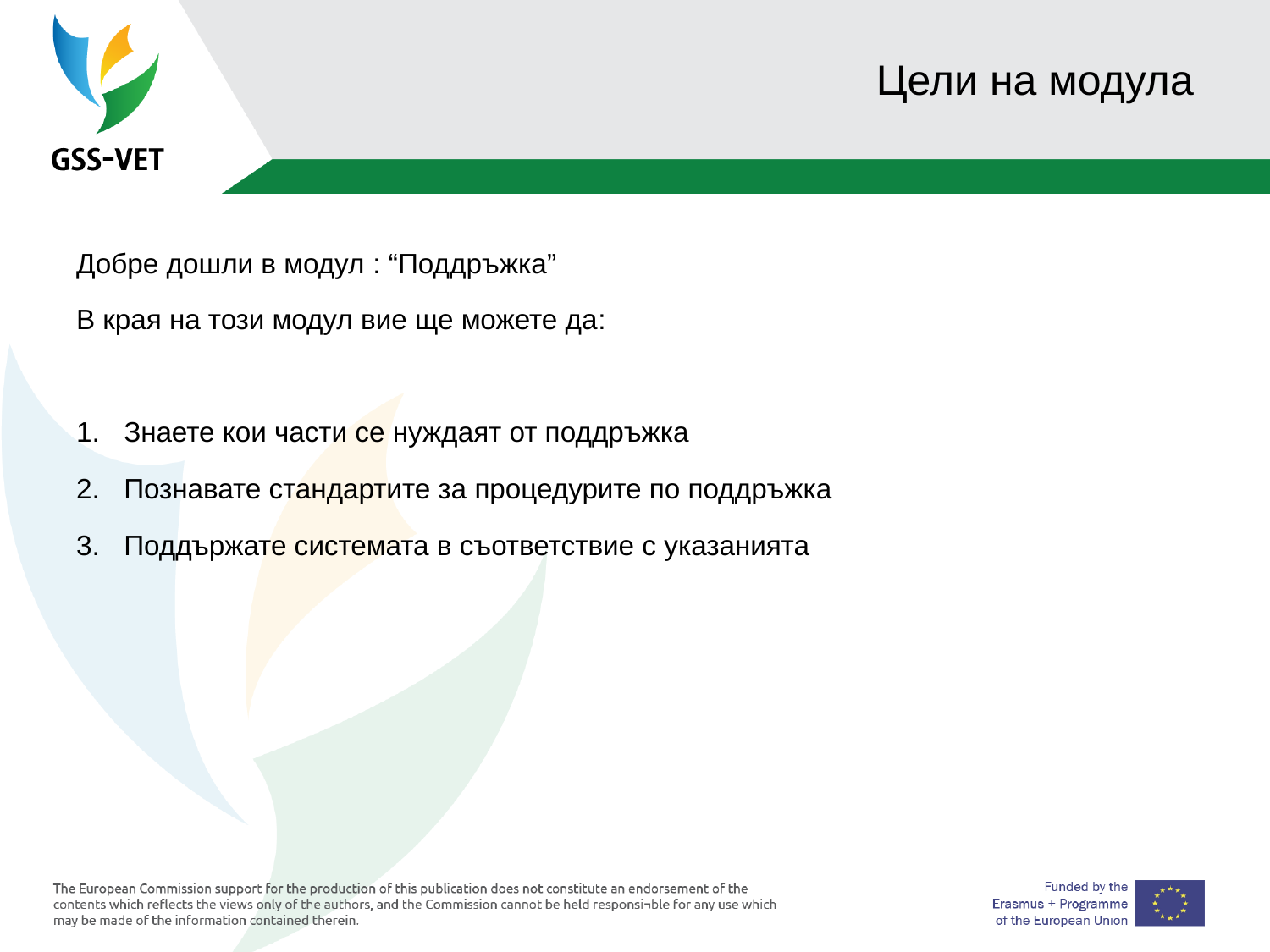

# Цели на модула
Добре дошли в модул : “Поддръжка”
В края на този модул вие ще можете да:

Знаете кои части се нуждаят от поддръжка
Познавате стандартите за процедурите по поддръжка
Поддържате системата в съответствие с указанията